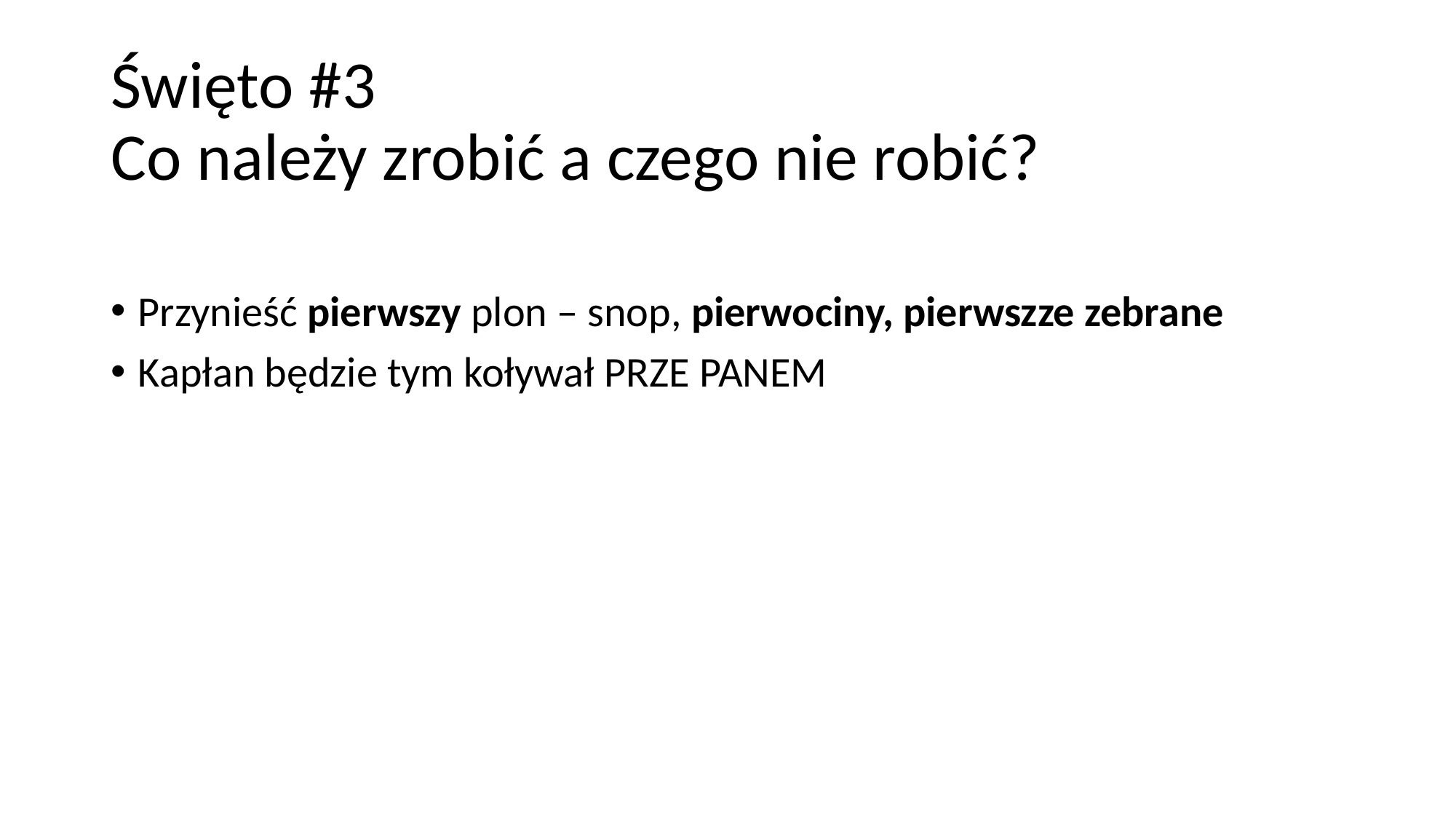

# Święto #3 Co należy zrobić a czego nie robić?

Przynieść pierwszy plon – snop, pierwociny, pierwszze zebrane
Kapłan będzie tym koływał PRZE PANEM